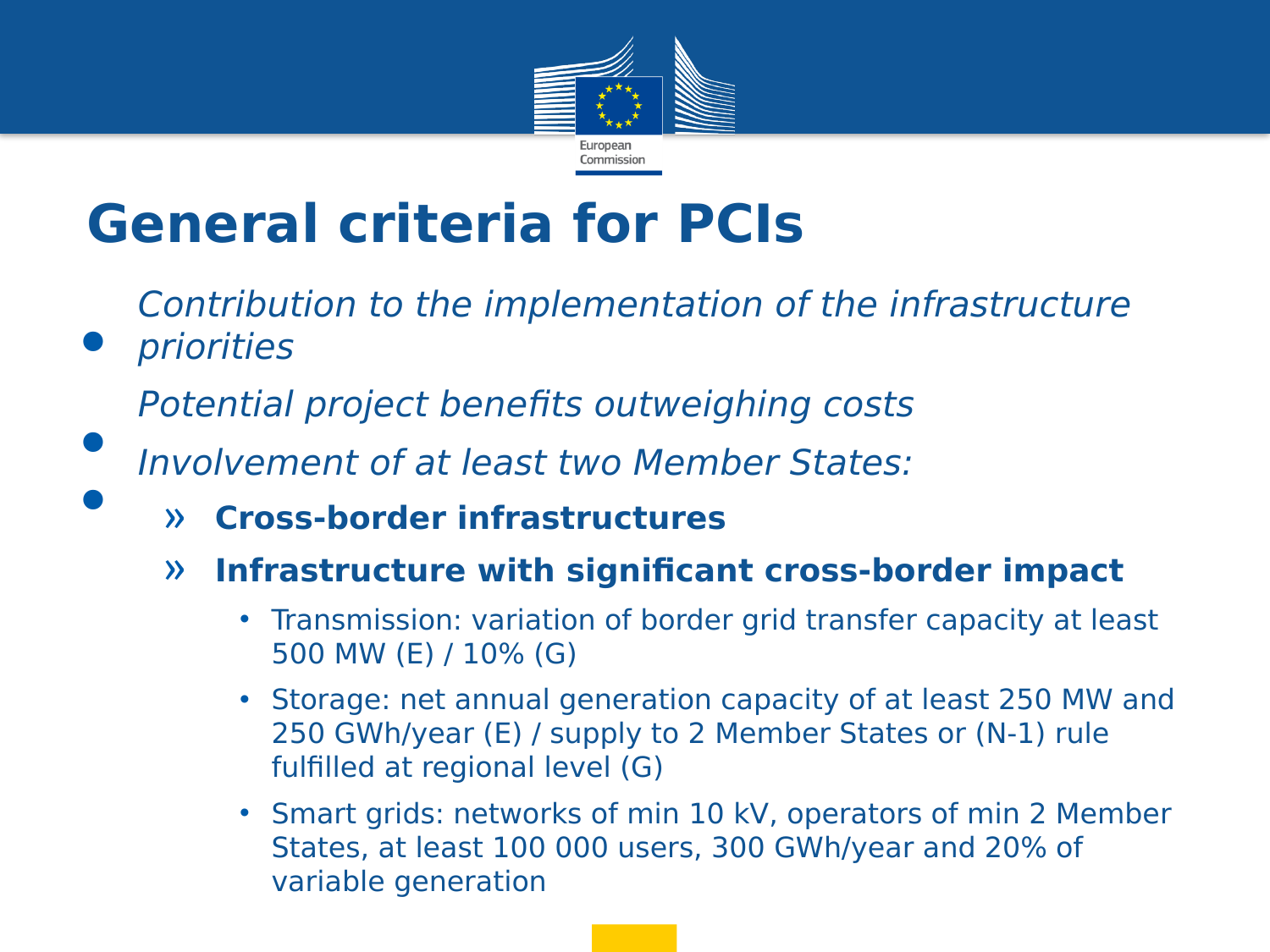

# General criteria for PCIs
Contribution to the implementation of the infrastructure priorities
Potential project benefits outweighing costs
Involvement of at least two Member States:
Cross-border infrastructures
Infrastructure with significant cross-border impact
Transmission: variation of border grid transfer capacity at least 500 MW (E) / 10% (G)
Storage: net annual generation capacity of at least 250 MW and 250 GWh/year (E) / supply to 2 Member States or (N-1) rule fulfilled at regional level (G)
Smart grids: networks of min 10 kV, operators of min 2 Member States, at least 100 000 users, 300 GWh/year and 20% of variable generation